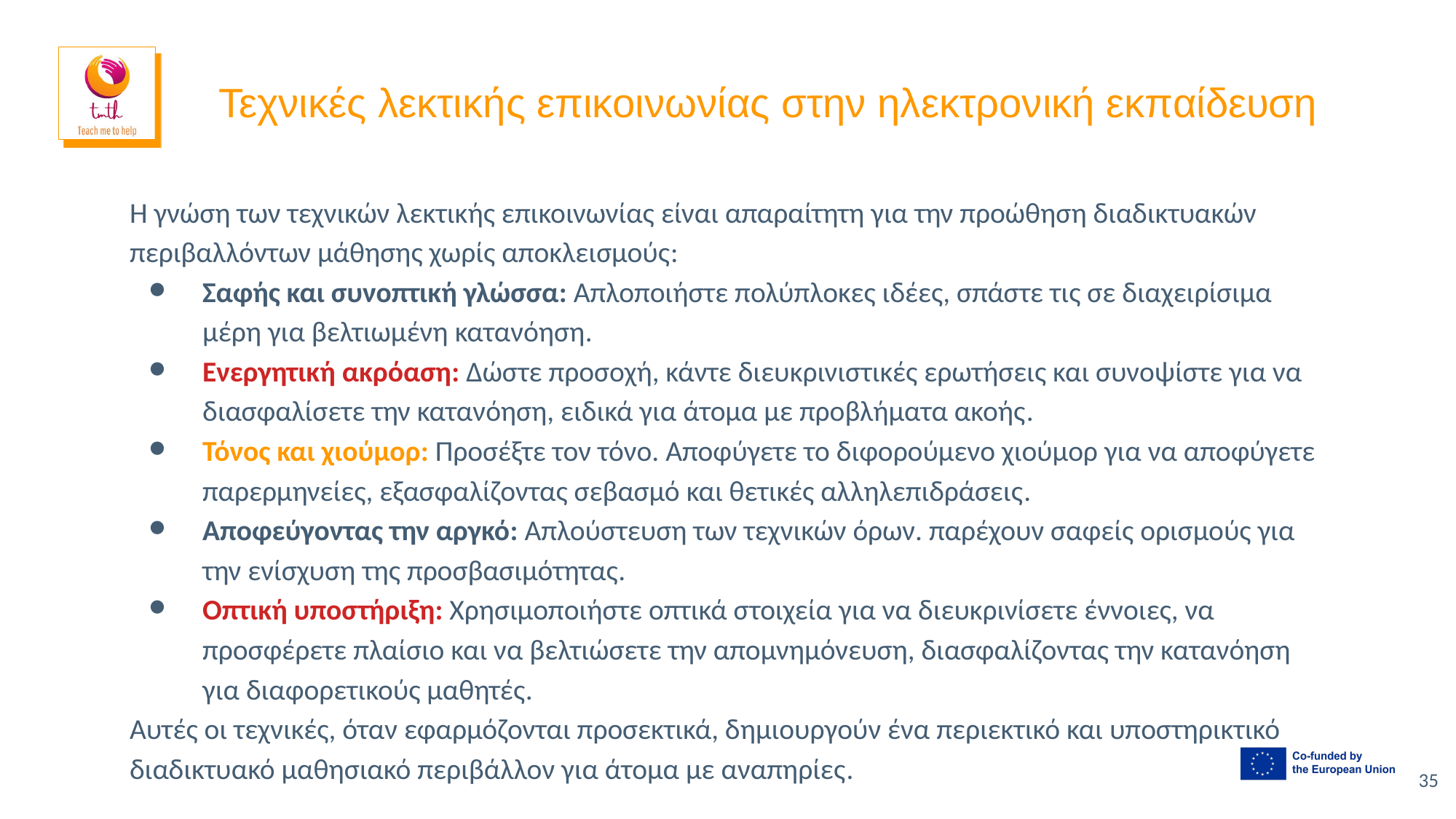

# Τεχνικές λεκτικής επικοινωνίας στην ηλεκτρονική εκπαίδευση
Η γνώση των τεχνικών λεκτικής επικοινωνίας είναι απαραίτητη για την προώθηση διαδικτυακών περιβαλλόντων μάθησης χωρίς αποκλεισμούς:
Σαφής και συνοπτική γλώσσα: Απλοποιήστε πολύπλοκες ιδέες, σπάστε τις σε διαχειρίσιμα μέρη για βελτιωμένη κατανόηση.
Ενεργητική ακρόαση: Δώστε προσοχή, κάντε διευκρινιστικές ερωτήσεις και συνοψίστε για να διασφαλίσετε την κατανόηση, ειδικά για άτομα με προβλήματα ακοής.
Τόνος και χιούμορ: Προσέξτε τον τόνο. Αποφύγετε το διφορούμενο χιούμορ για να αποφύγετε παρερμηνείες, εξασφαλίζοντας σεβασμό και θετικές αλληλεπιδράσεις.
Αποφεύγοντας την αργκό: Απλούστευση των τεχνικών όρων. παρέχουν σαφείς ορισμούς για την ενίσχυση της προσβασιμότητας.
Οπτική υποστήριξη: Χρησιμοποιήστε οπτικά στοιχεία για να διευκρινίσετε έννοιες, να προσφέρετε πλαίσιο και να βελτιώσετε την απομνημόνευση, διασφαλίζοντας την κατανόηση για διαφορετικούς μαθητές.
Αυτές οι τεχνικές, όταν εφαρμόζονται προσεκτικά, δημιουργούν ένα περιεκτικό και υποστηρικτικό διαδικτυακό μαθησιακό περιβάλλον για άτομα με αναπηρίες.

35